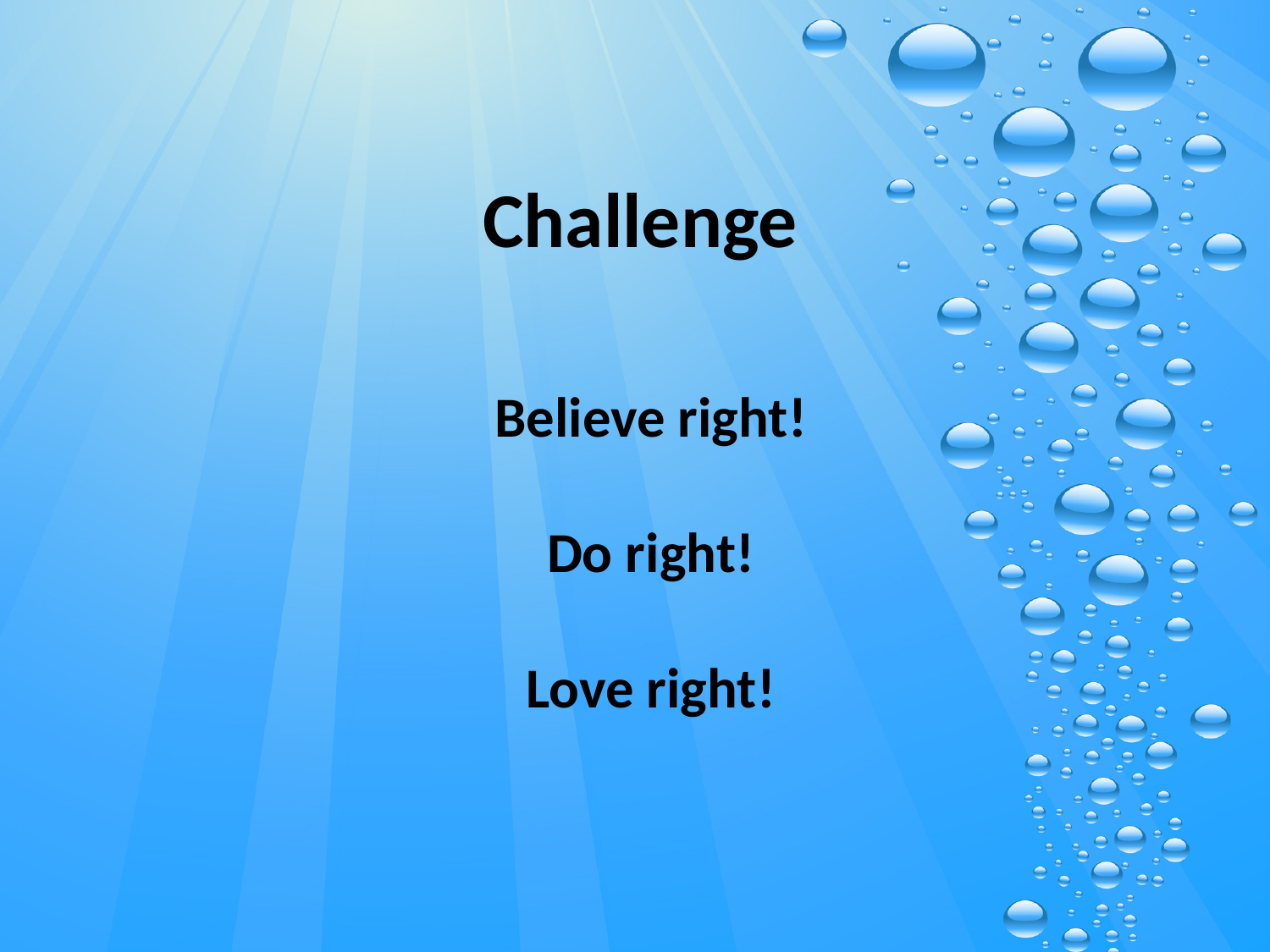

# Challenge
Believe right!
Do right!
Love right!